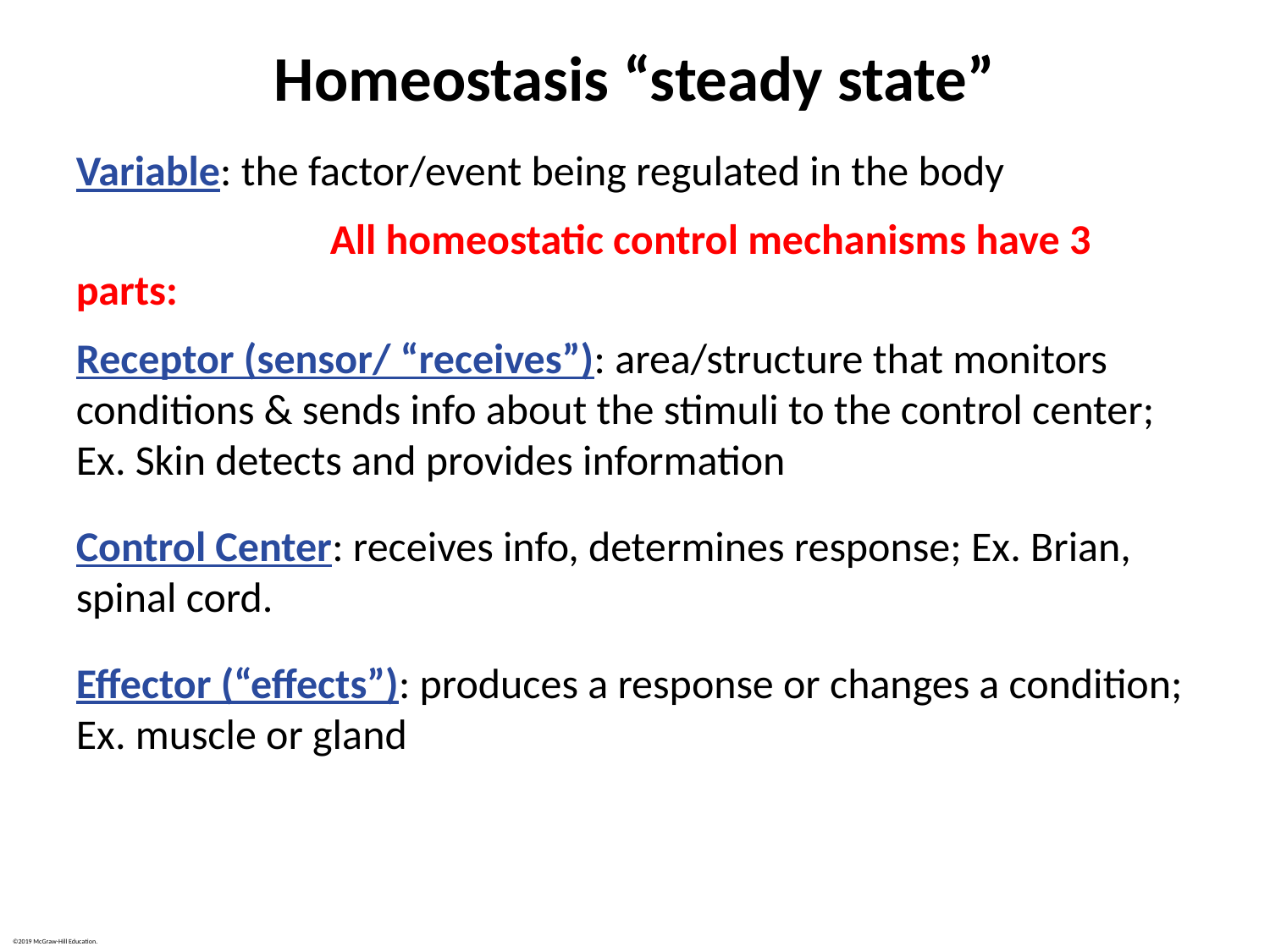

# Homeostasis “steady state”
Variable: the factor/event being regulated in the body
		All homeostatic control mechanisms have 3 parts:
Receptor (sensor/ “receives”): area/structure that monitors conditions & sends info about the stimuli to the control center; Ex. Skin detects and provides information
Control Center: receives info, determines response; Ex. Brian, spinal cord.
Effector (“effects”): produces a response or changes a condition; Ex. muscle or gland